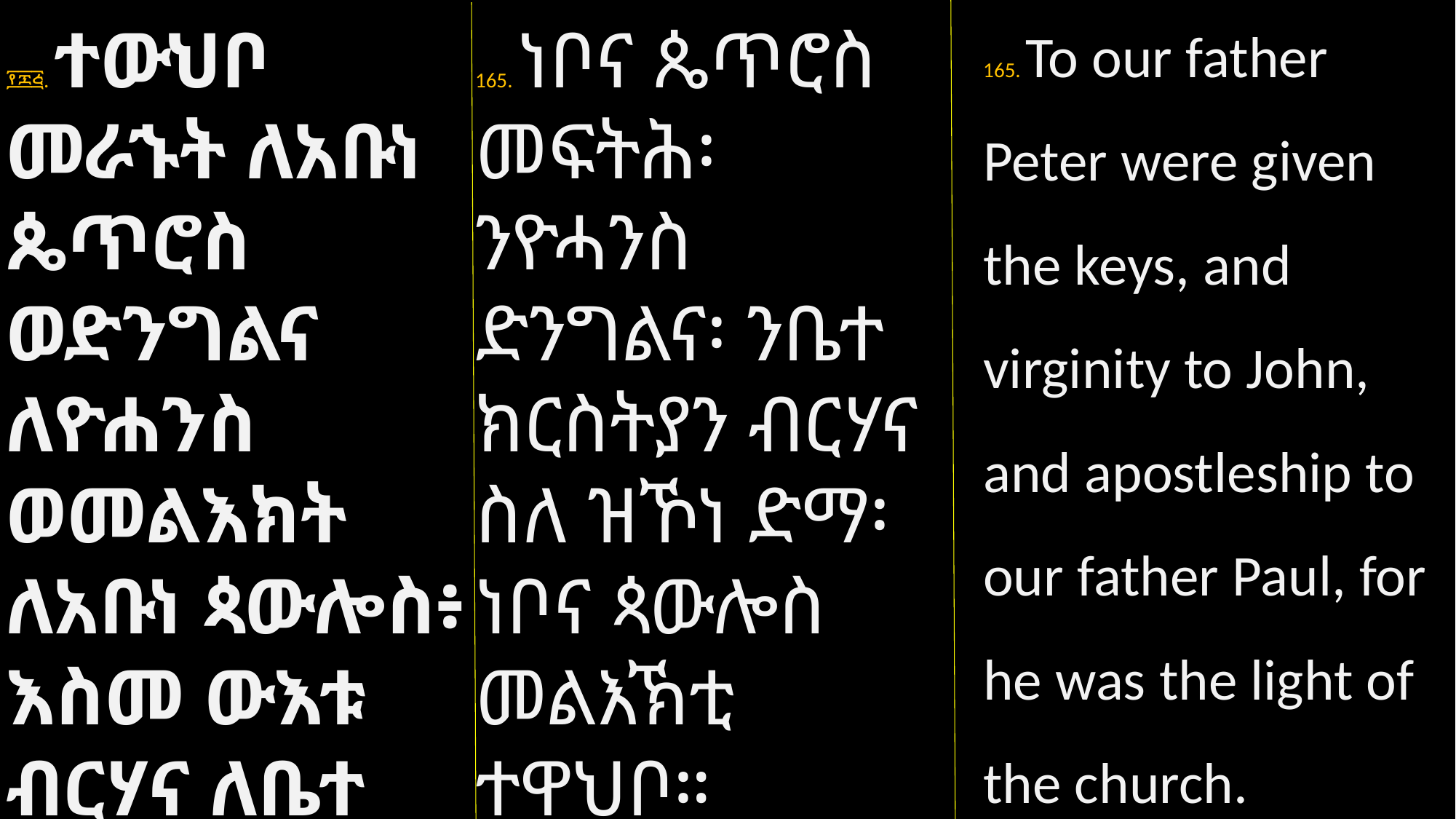

165. To our father Peter were given the keys, and virginity to John, and apostleship to our father Paul, for he was the light of the church.
፻፷፭. ተውህቦ መራኁት ለአቡነ ጴጥሮስ ወድንግልና ለዮሐንስ ወመልእክት ለአቡነ ጳውሎስ፥ እስመ ውእቱ ብርሃና ለቤተ ክርስቲያን።
165. ነቦና ጴጥሮስ መፍትሕ፡ ንዮሓንስ ድንግልና፡ ንቤተ ክርስትያን ብርሃና ስለ ዝኾነ ድማ፡ ነቦና ጳውሎስ መልእኽቲ ተዋህቦ።